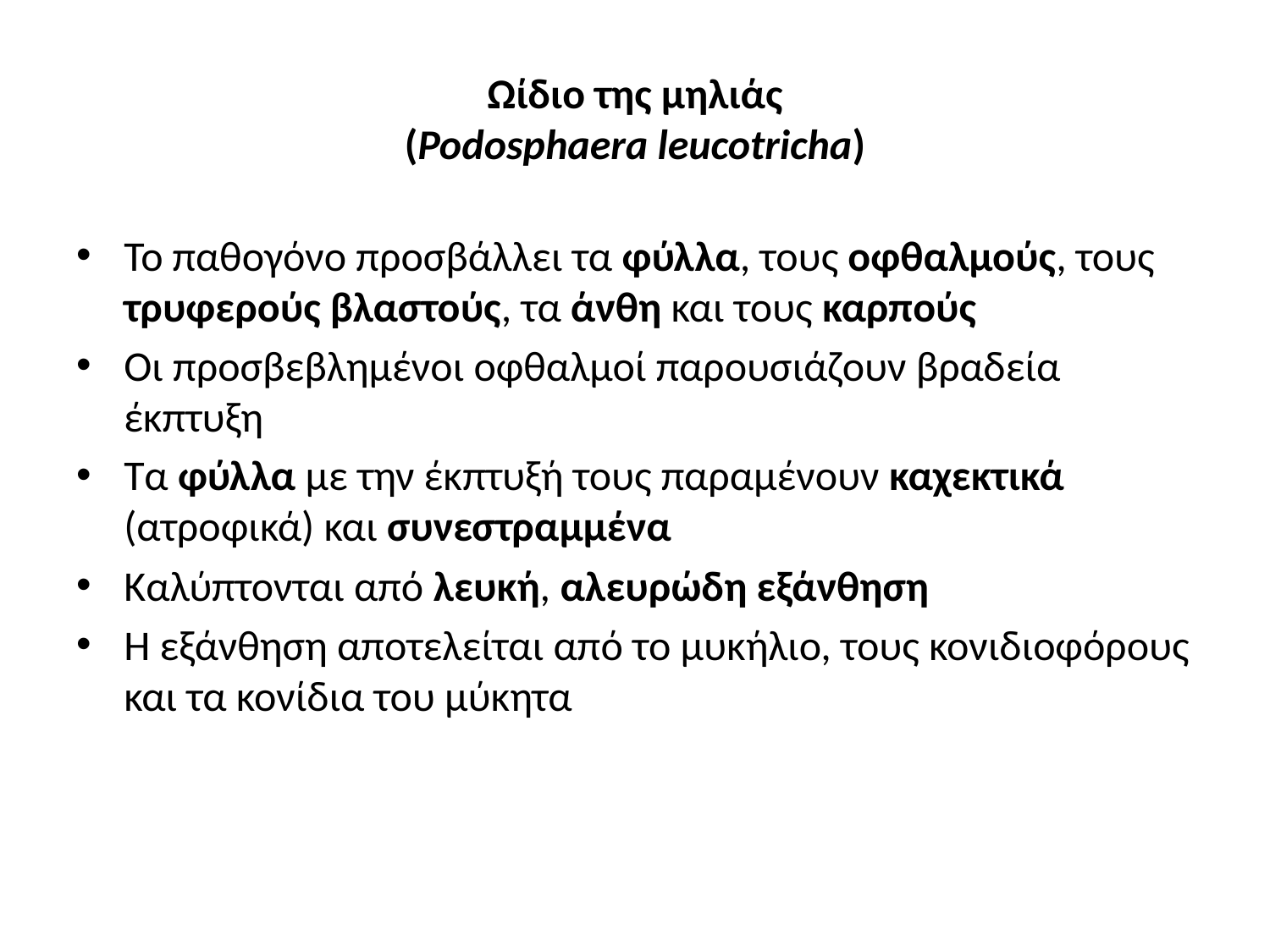

# Ωίδιο της μηλιάς (Podosphaera leucotricha)
To παθογόνο προσβάλλει τα φύλλα, τους οφθαλμούς, τους τρυφερούς βλαστούς, τα άνθη και τους καρπούς
Οι προσβεβλημένοι οφθαλμοί παρουσιάζουν βραδεία έκπτυξη
Τα φύλλα με την έκπτυξή τους παραμένουν καχεκτικά (ατροφικά) και συνεστραμμένα
Καλύπτονται από λευκή, αλευρώδη εξάνθηση
Η εξάνθηση αποτελείται από το μυκήλιο, τους κονιδιοφόρους και τα κονίδια του μύκητα